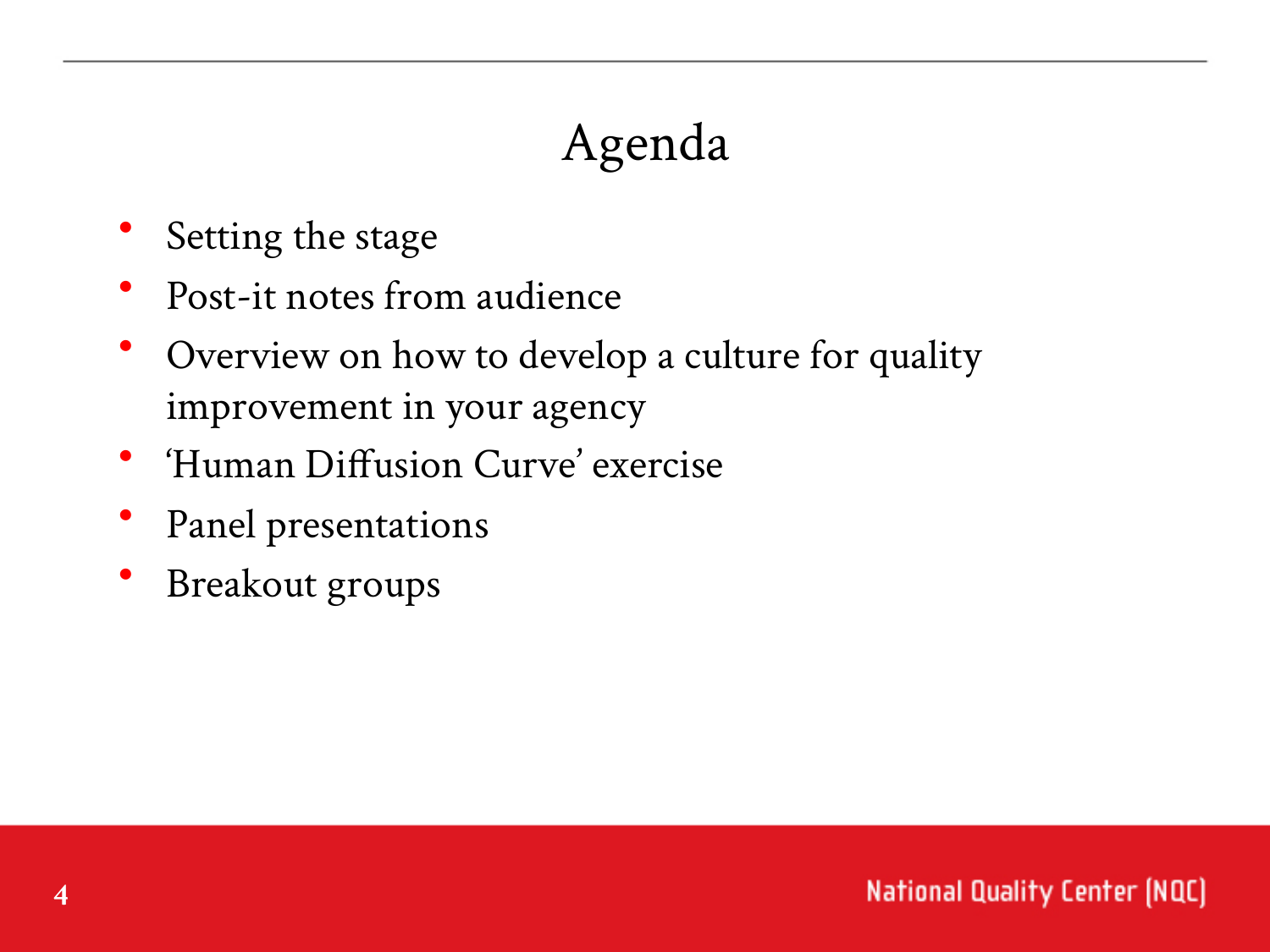

# Agenda
Setting the stage
Post-it notes from audience
Overview on how to develop a culture for quality improvement in your agency
‘Human Diffusion Curve’ exercise
Panel presentations
Breakout groups